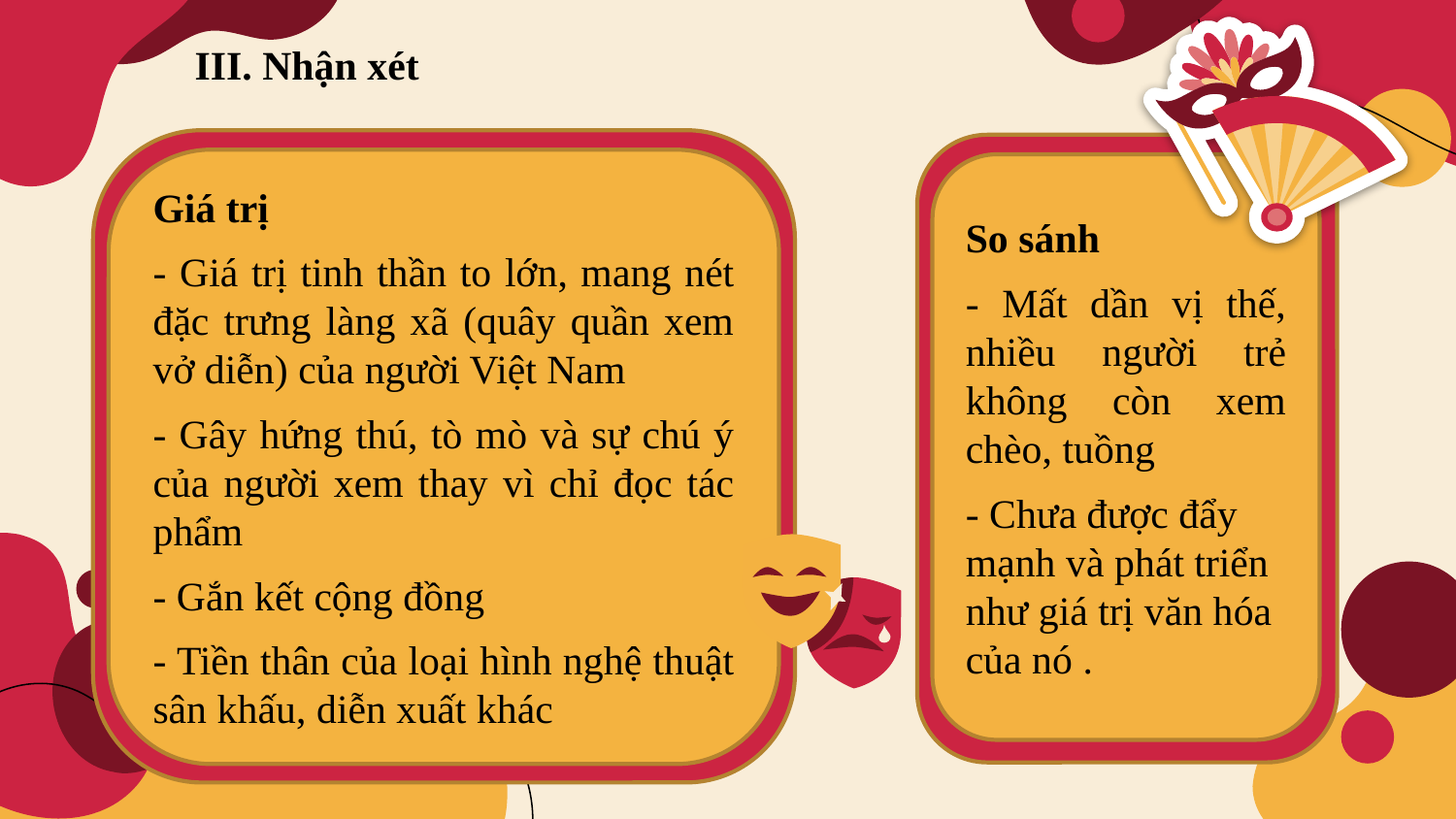

III. Nhận xét

Giá trị
- Giá trị tinh thần to lớn, mang nét đặc trưng làng xã (quây quần xem vở diễn) của người Việt Nam
- Gây hứng thú, tò mò và sự chú ý của người xem thay vì chỉ đọc tác phẩm
- Gắn kết cộng đồng
- Tiền thân của loại hình nghệ thuật sân khấu, diễn xuất khác

So sánh
- Mất dần vị thế, nhiều người trẻ không còn xem chèo, tuồng
- Chưa được đẩy mạnh và phát triển như giá trị văn hóa của nó .